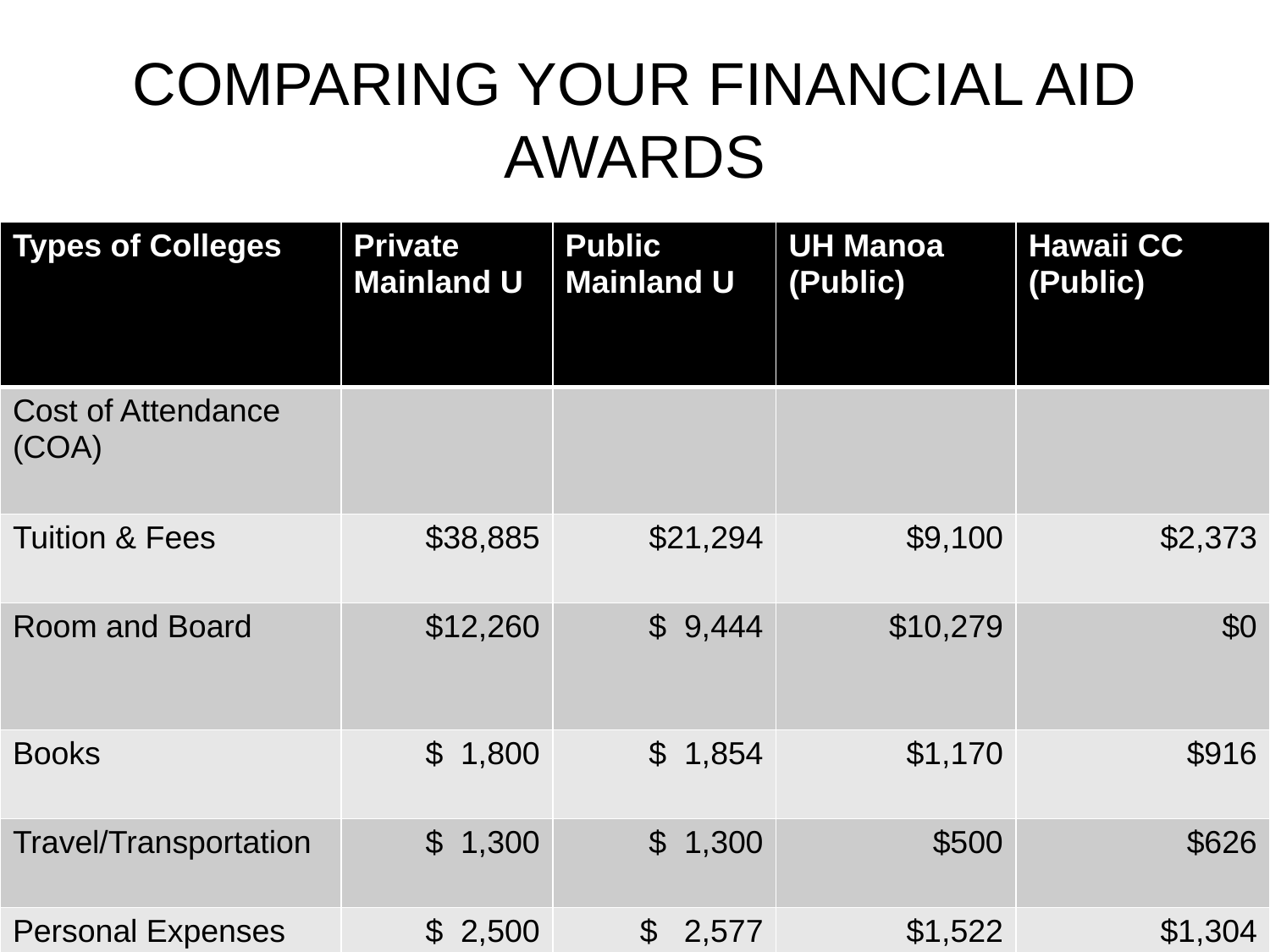

# COMPARING YOUR FINANCIAL AID AWARDS
| Types of Colleges | Private Mainland U | Public Mainland U | UH Manoa (Public) | Hawaii CC (Public) |
| --- | --- | --- | --- | --- |
| Cost of Attendance (COA) |  |  |  |  |
| Tuition & Fees | $38,885 | $21,294 | $9,100 | $2,373 |
| Room and Board | $12,260 | $ 9,444 | $10,279 | $0 |
| Books | $ 1,800 | $ 1,854 | $1,170 | $916 |
| Travel/Transportation | $ 1,300 | $ 1,300 | $500 | $626 |
| Personal Expenses | $ 2,500 | $ 2,577 | $1,522 | $1,304 |
| Total COA | $56,745 | $36,469 | $22,571 | $5,219 |
| Expected Family Contribution (EFC) | ($10,000) | ($10,000) | ($10,000) | ($10,000) |
|  |  |  |  |  |
| Financial Need | $46,745 | $26,469 | $12,571 | $0 |